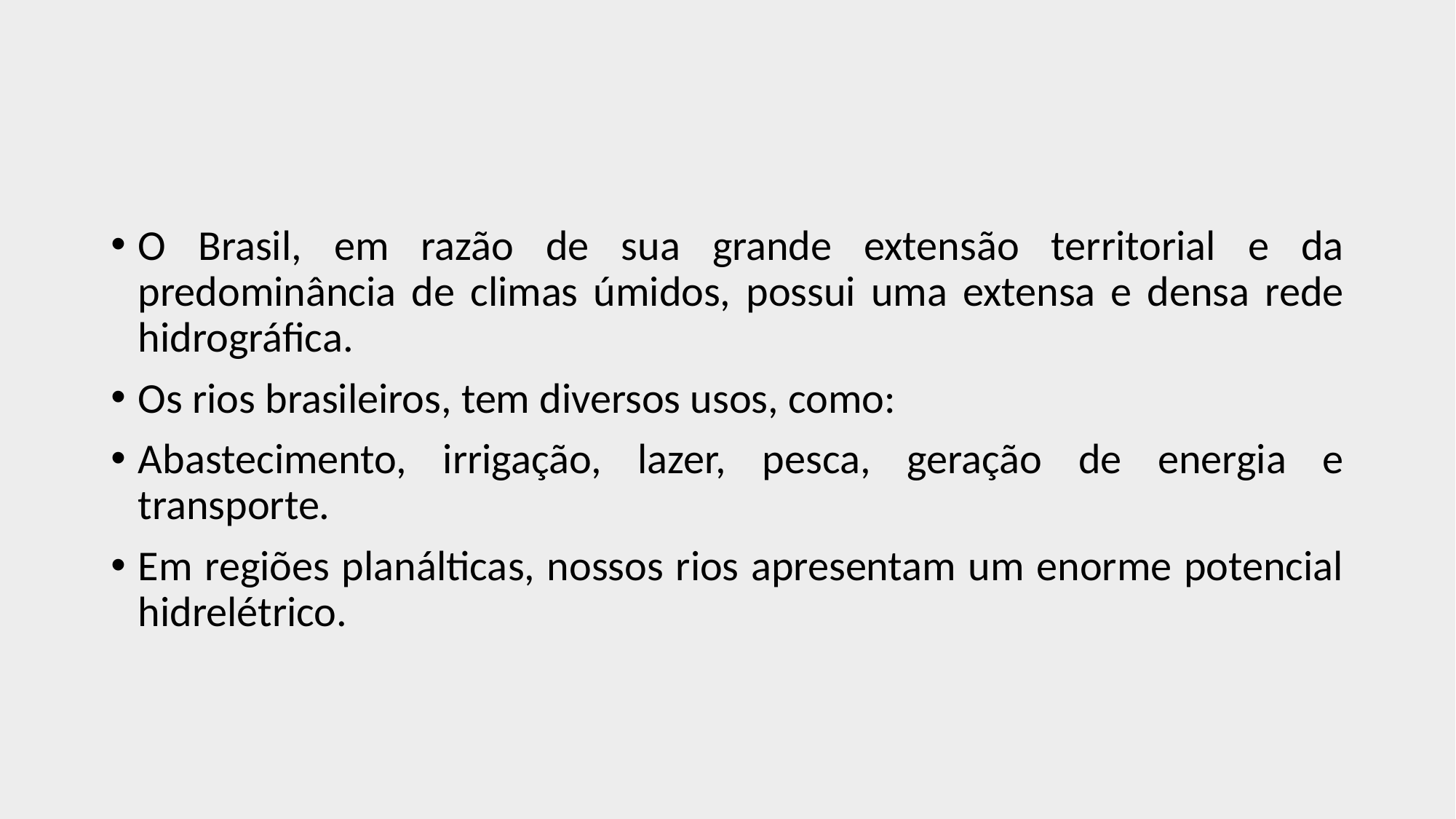

#
O Brasil, em razão de sua grande extensão territorial e da predominância de climas úmidos, possui uma extensa e densa rede hidrográfica.
Os rios brasileiros, tem diversos usos, como:
Abastecimento, irrigação, lazer, pesca, geração de energia e transporte.
Em regiões planálticas, nossos rios apresentam um enorme potencial hidrelétrico.